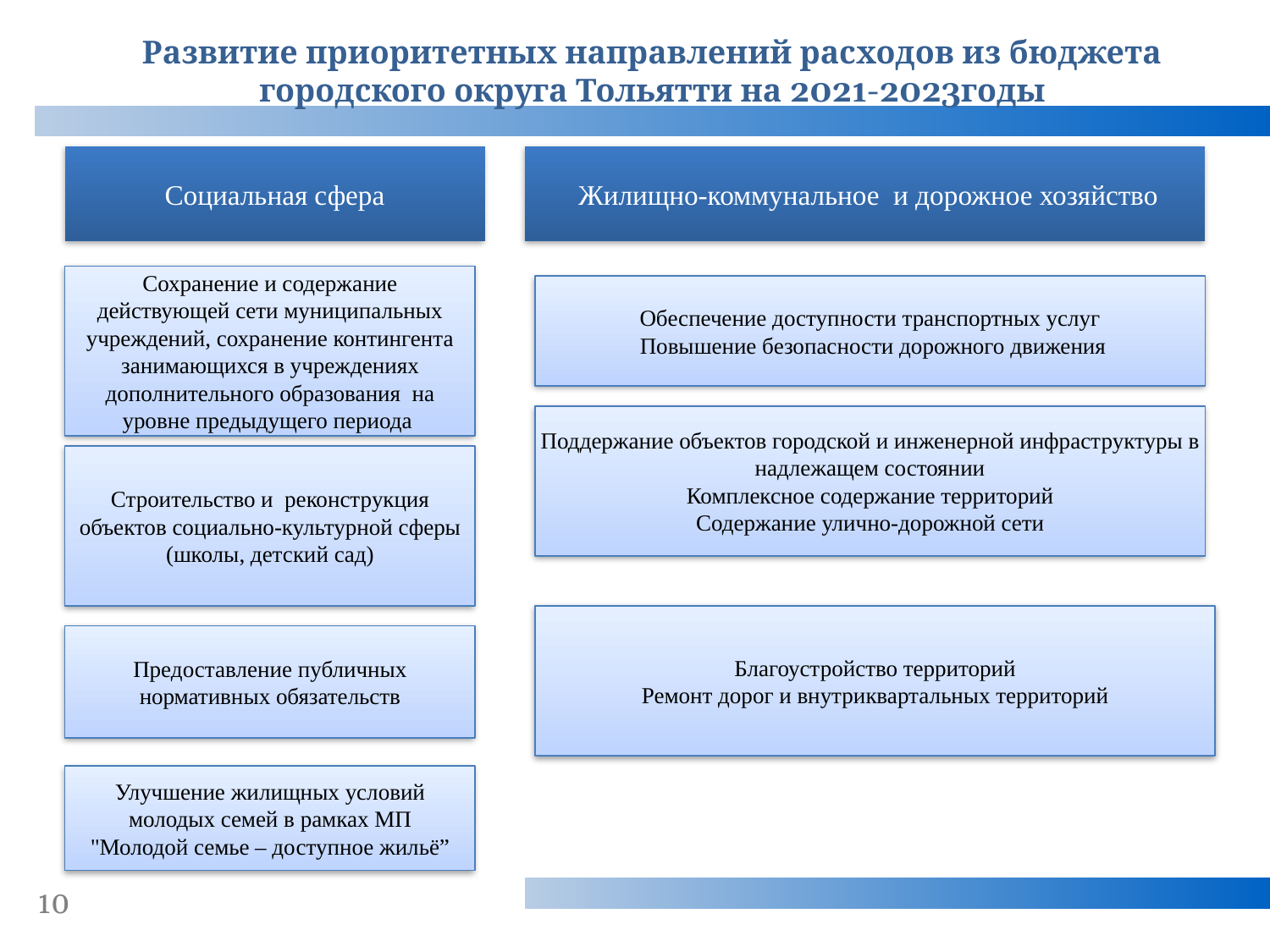

Развитие приоритетных направлений расходов из бюджета городского округа Тольятти на 2021-2023годы

Социальная сфера
 Жилищно-коммунальное  и дорожное хозяйство
Сохранение и содержание действующей сети муниципальных учреждений, сохранение контингента занимающихся в учреждениях дополнительного образования  на уровне предыдущего периода
Обеспечение доступности транспортных услуг
 Повышение безопасности дорожного движения
Поддержание объектов городской и инженерной инфраструктуры в надлежащем состоянии
Комплексное содержание территорий
Содержание улично-дорожной сети
Строительство и  реконструкция объектов социально-культурной сферы (школы, детский сад)
Благоустройство территорий
Ремонт дорог и внутриквартальных территорий
Предоставление публичных нормативных обязательств
Улучшение жилищных условий молодых семей в рамках МП "Молодой семье – доступное жильё”
10